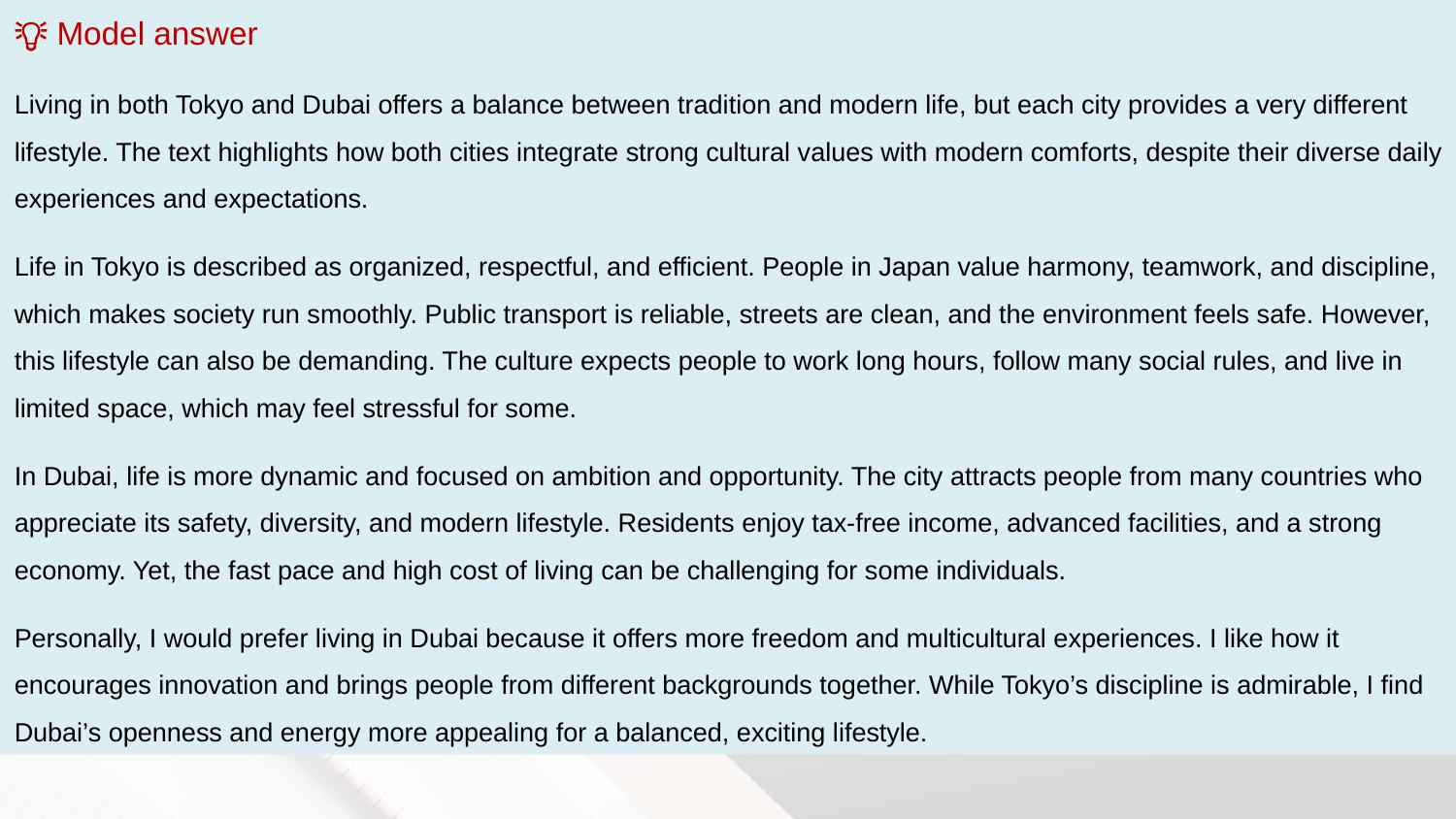

💡 Model answer
Living in both Tokyo and Dubai offers a balance between tradition and modern life, but each city provides a very different lifestyle. The text highlights how both cities integrate strong cultural values with modern comforts, despite their diverse daily experiences and expectations.
Life in Tokyo is described as organized, respectful, and efficient. People in Japan value harmony, teamwork, and discipline, which makes society run smoothly. Public transport is reliable, streets are clean, and the environment feels safe. However, this lifestyle can also be demanding. The culture expects people to work long hours, follow many social rules, and live in limited space, which may feel stressful for some.
In Dubai, life is more dynamic and focused on ambition and opportunity. The city attracts people from many countries who appreciate its safety, diversity, and modern lifestyle. Residents enjoy tax-free income, advanced facilities, and a strong economy. Yet, the fast pace and high cost of living can be challenging for some individuals.
Personally, I would prefer living in Dubai because it offers more freedom and multicultural experiences. I like how it encourages innovation and brings people from different backgrounds together. While Tokyo’s discipline is admirable, I find Dubai’s openness and energy more appealing for a balanced, exciting lifestyle.